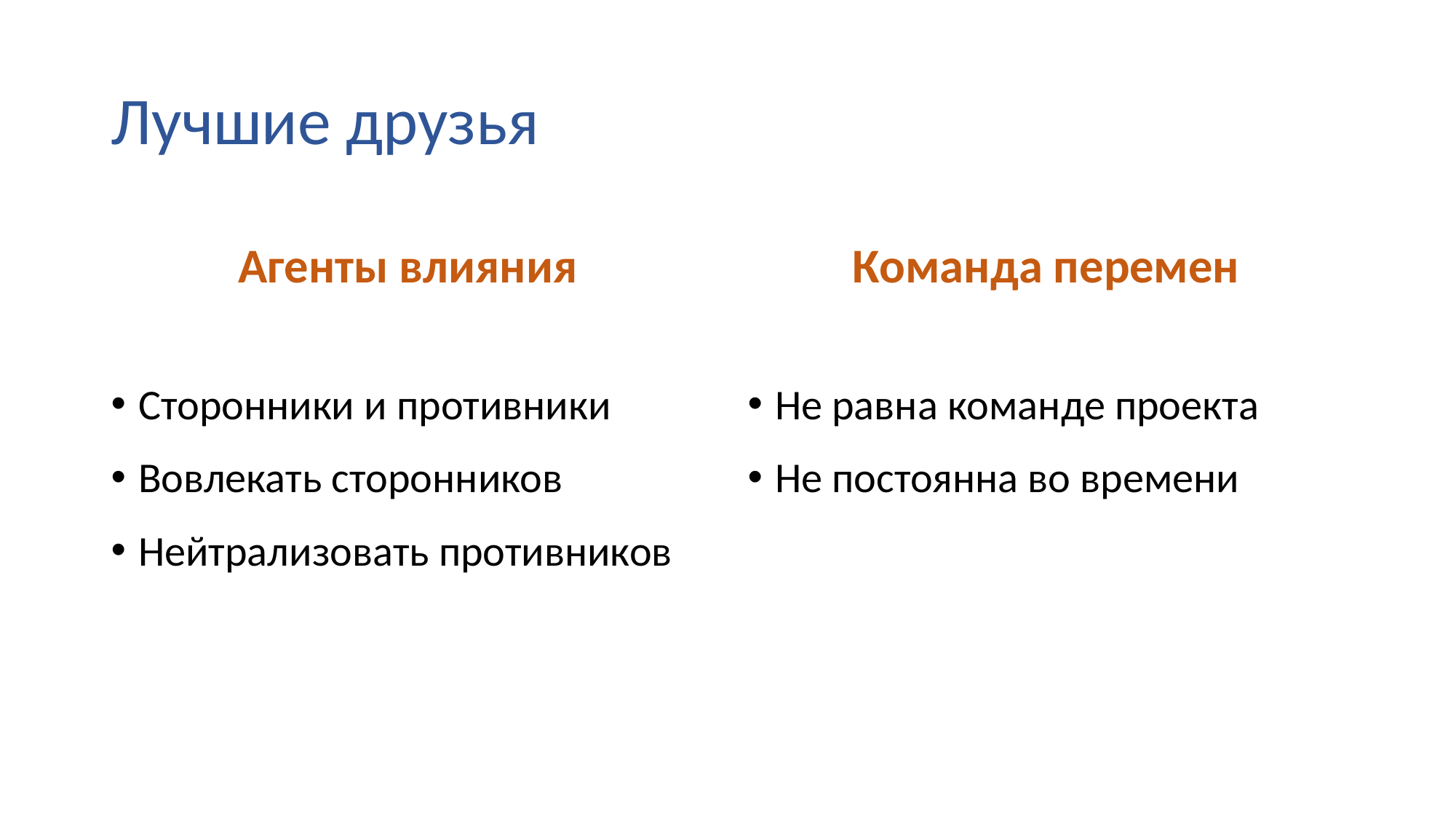

# Лучшие друзья
Агенты влияния
Команда перемен

Сторонники и противники
Вовлекать сторонников
Нейтрализовать противников

Не равна команде проекта
Не постоянна во времени